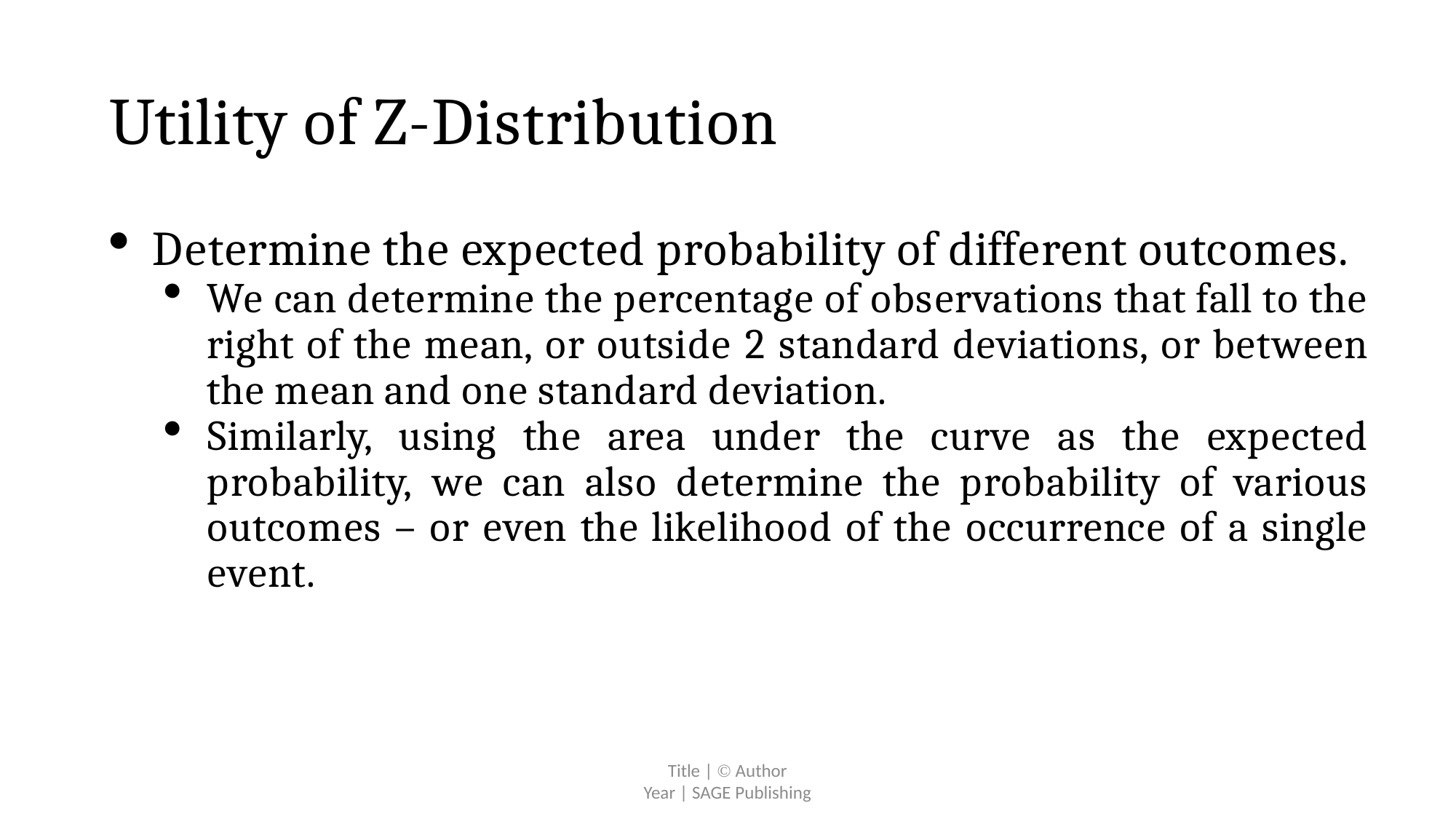

# Utility of Z-Distribution
Determine the expected probability of different outcomes.
We can determine the percentage of observations that fall to the right of the mean, or outside 2 standard deviations, or between the mean and one standard deviation.
Similarly, using the area under the curve as the expected probability, we can also determine the probability of various outcomes – or even the likelihood of the occurrence of a single event.
Title | © Author
Year | SAGE Publishing